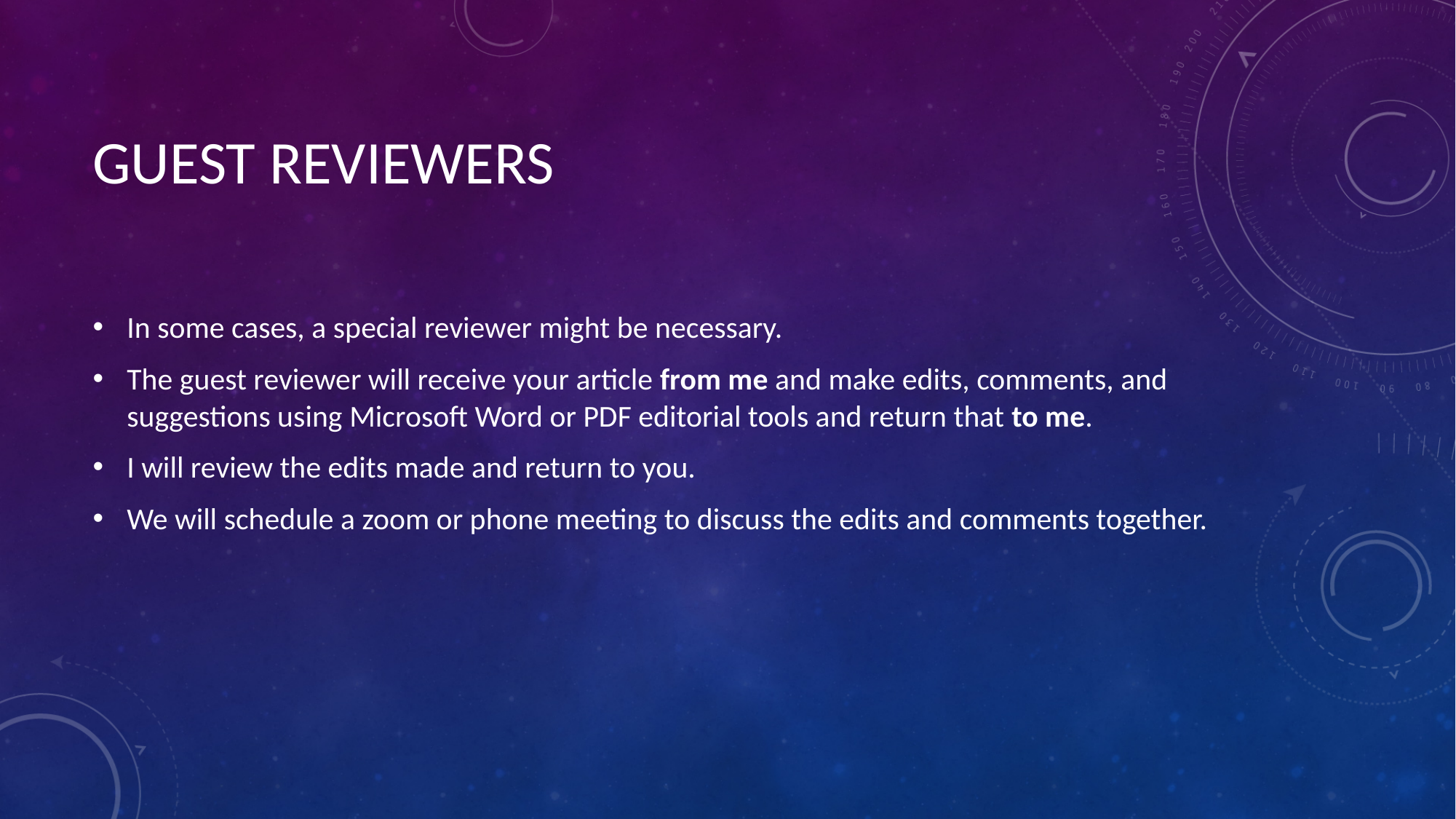

# Guest reviewers
In some cases, a special reviewer might be necessary.
The guest reviewer will receive your article from me and make edits, comments, and suggestions using Microsoft Word or PDF editorial tools and return that to me.
I will review the edits made and return to you.
We will schedule a zoom or phone meeting to discuss the edits and comments together.